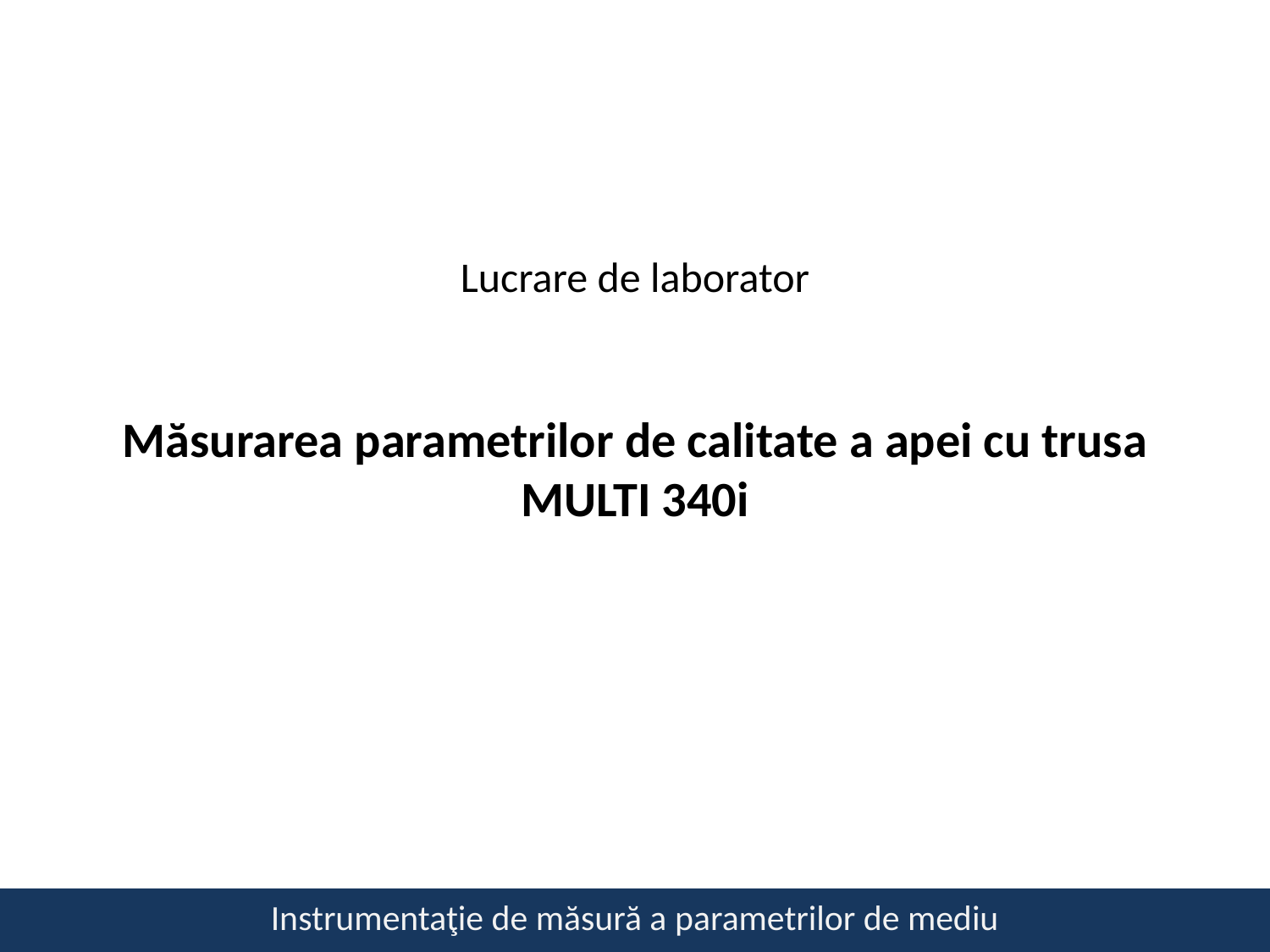

Lucrare de laborator
Măsurarea parametrilor de calitate a apei cu trusa MULTI 340i
Instrumentaţie de măsură a parametrilor de mediu